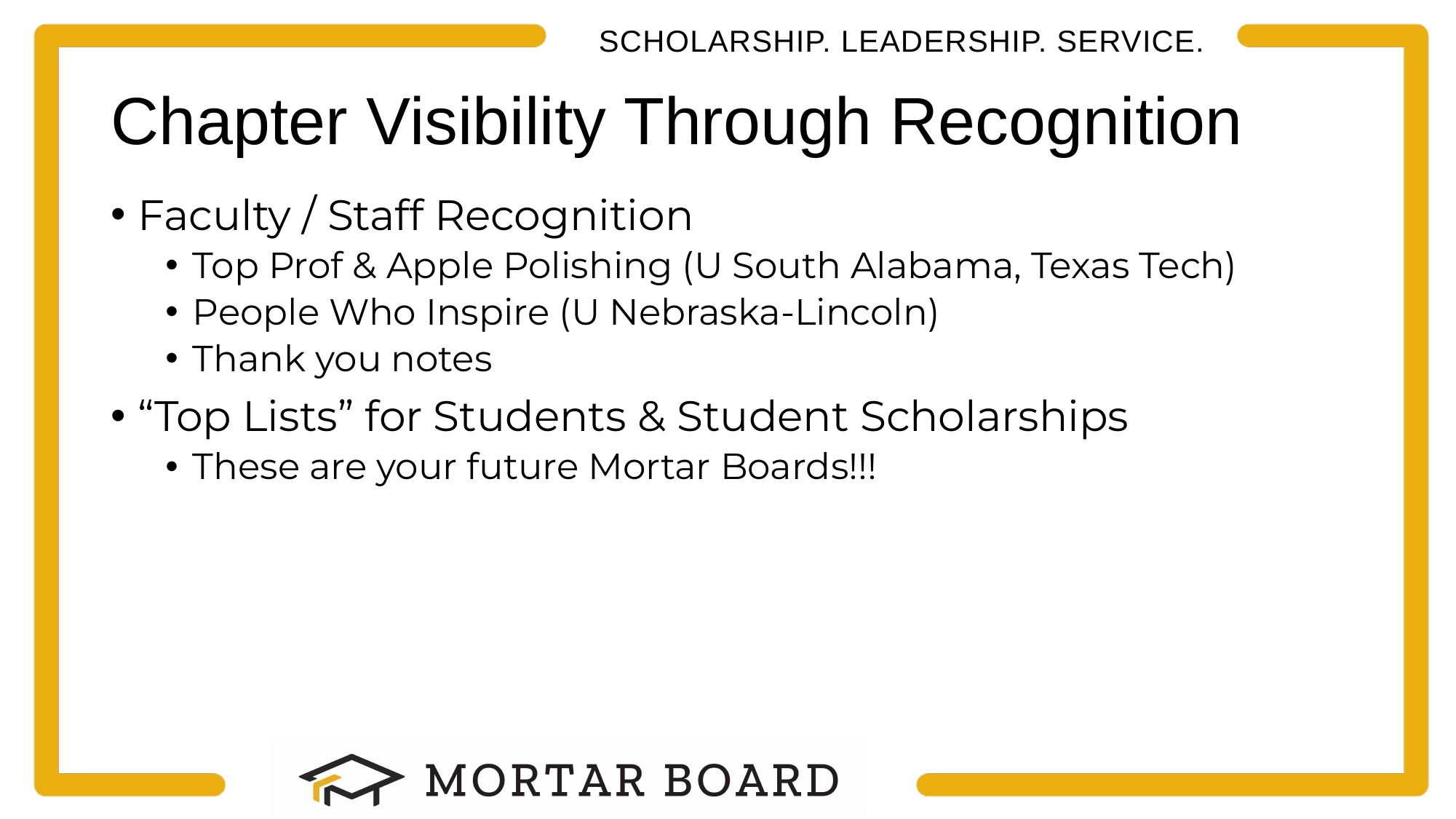

# Chapter Visibility Through Recognition
Faculty / Staff Recognition
Top Prof & Apple Polishing (U South Alabama, Texas Tech)
People Who Inspire (U Nebraska-Lincoln)
Thank you notes
“Top Lists” for Students & Student Scholarships
These are your future Mortar Boards!!!